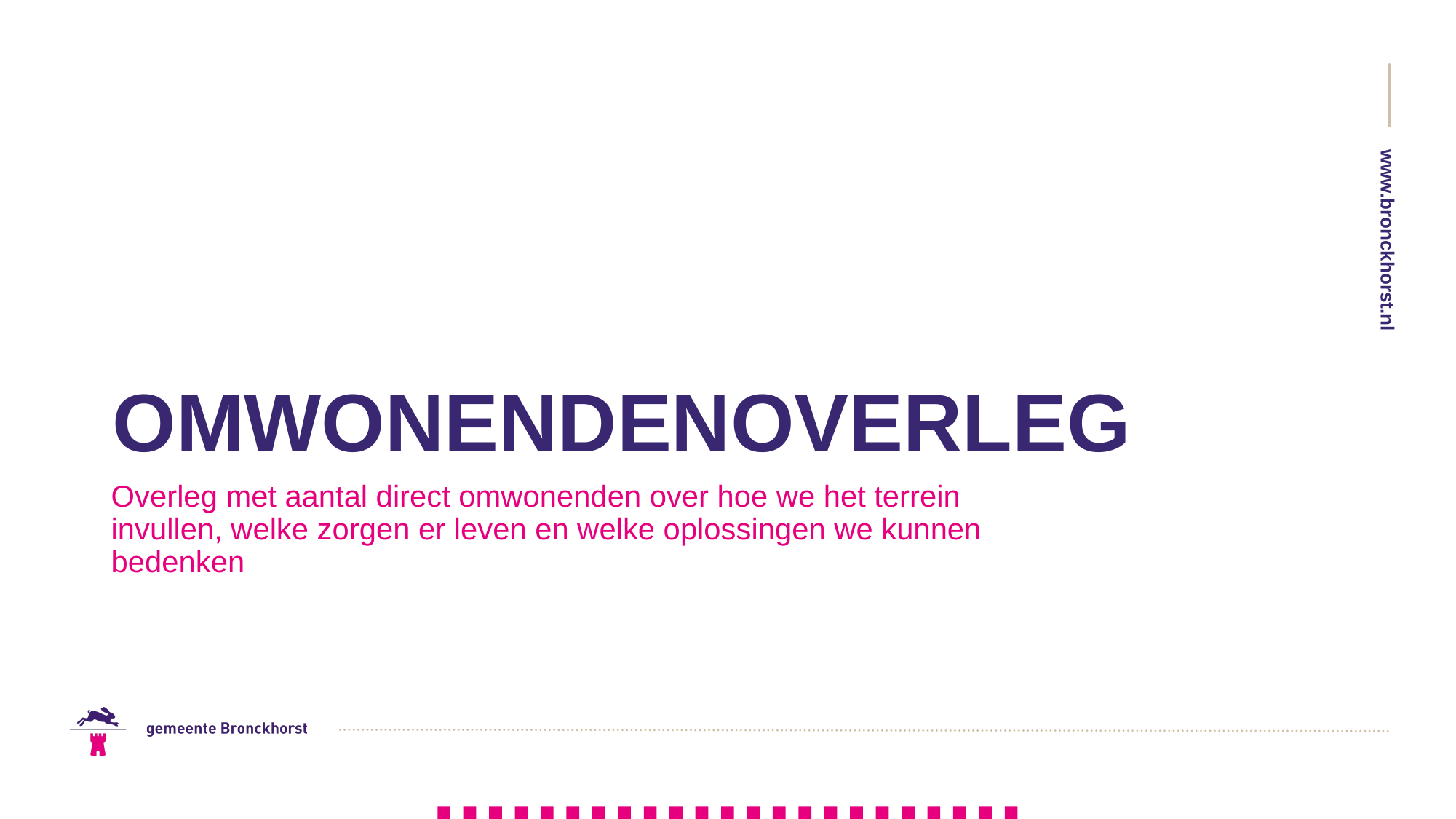

# Omwonendenoverleg
Overleg met aantal direct omwonenden over hoe we het terrein invullen, welke zorgen er leven en welke oplossingen we kunnen bedenken